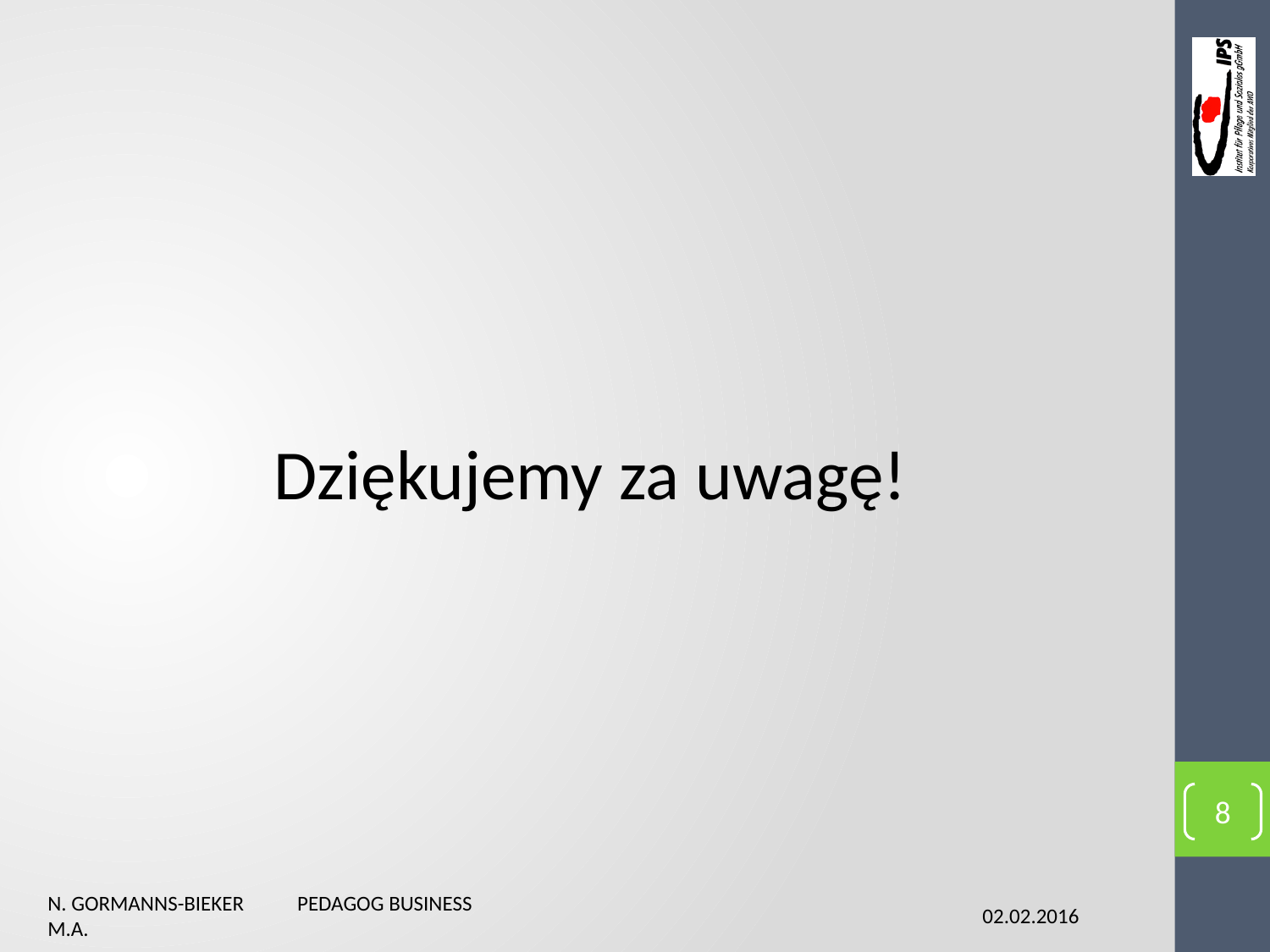

Dziękujemy za uwagę!
8
N. Gormanns-Bieker           Pedagog Business M.A.
02.02.2016